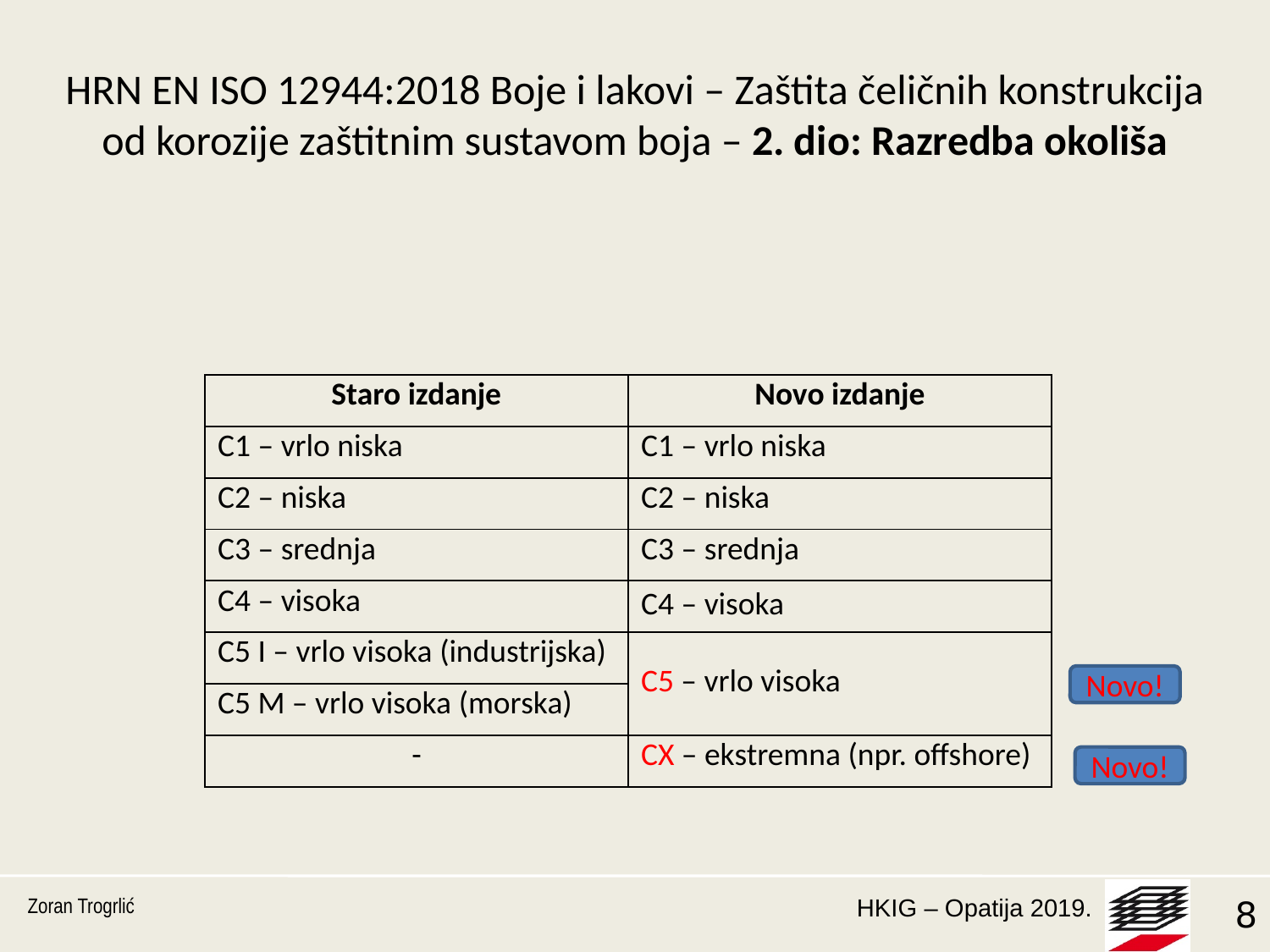

# HRN EN ISO 12944:2018 Boje i lakovi – Zaštita čeličnih konstrukcija od korozije zaštitnim sustavom boja – 2. dio: Razredba okoliša
Daje klasifikaciju razreda korozivnosti za:
A) Konstrukcije izložene atmosferskim utjecajima

| Staro izdanje | Novo izdanje |
| --- | --- |
| C1 – vrlo niska | C1 – vrlo niska |
| C2 – niska | C2 – niska |
| C3 – srednja | C3 – srednja |
| C4 – visoka | C4 – visoka |
| C5 I – vrlo visoka (industrijska) | C5 – vrlo visoka |
| C5 M – vrlo visoka (morska) |  |
| - | CX – ekstremna (npr. offshore) |
Novo!
Novo!
Zoran Trogrlić
8